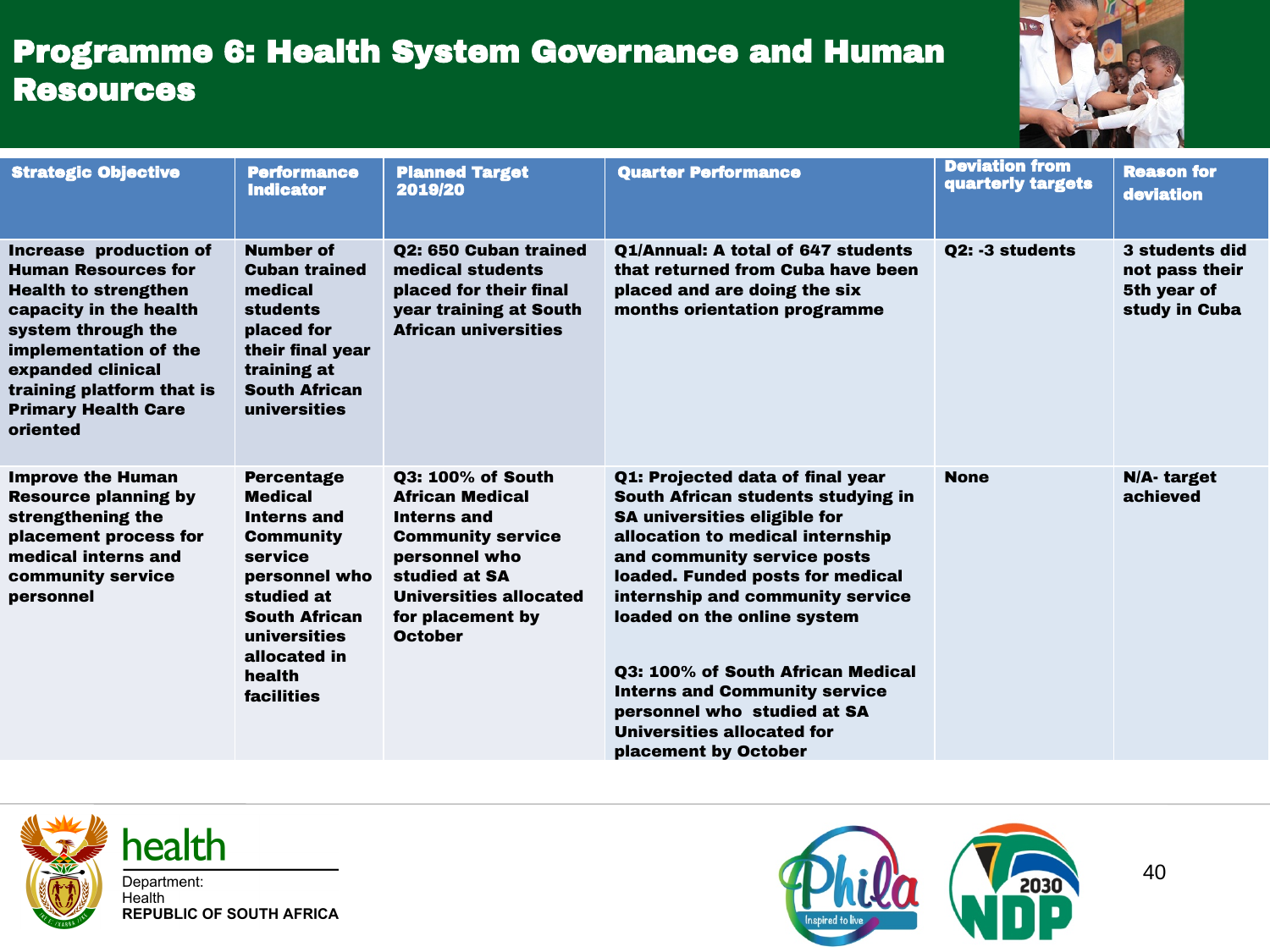

Programme 6: Health System Governance and Human Resources
| Strategic Objective | Performance Indicator | Planned Target 2019/20 | Quarter Performance | Deviation from quarterly targets | Reason for deviation |
| --- | --- | --- | --- | --- | --- |
| Increase production of Human Resources for Health to strengthen capacity in the health system through the implementation of the expanded clinical training platform that is Primary Health Care oriented | Number of Cuban trained medical students placed for their final year training at South African universities | Q2: 650 Cuban trained medical students placed for their final year training at South African universities | Q1/Annual: A total of 647 students that returned from Cuba have been placed and are doing the six months orientation programme | Q2: -3 students | 3 students did not pass their 5th year of study in Cuba |
| Improve the Human Resource planning by strengthening the placement process for medical interns and community service personnel | Percentage Medical Interns and Community service personnel who studied at South African universities allocated in health facilities | Q3: 100% of South African Medical Interns and Community service personnel who studied at SA Universities allocated for placement by October | Q1: Projected data of final year South African students studying in SA universities eligible for allocation to medical internship and community service posts loaded. Funded posts for medical internship and community service loaded on the online system Q3: 100% of South African Medical Interns and Community service personnel who studied at SA Universities allocated for placement by October | None | N/A- target achieved |
40